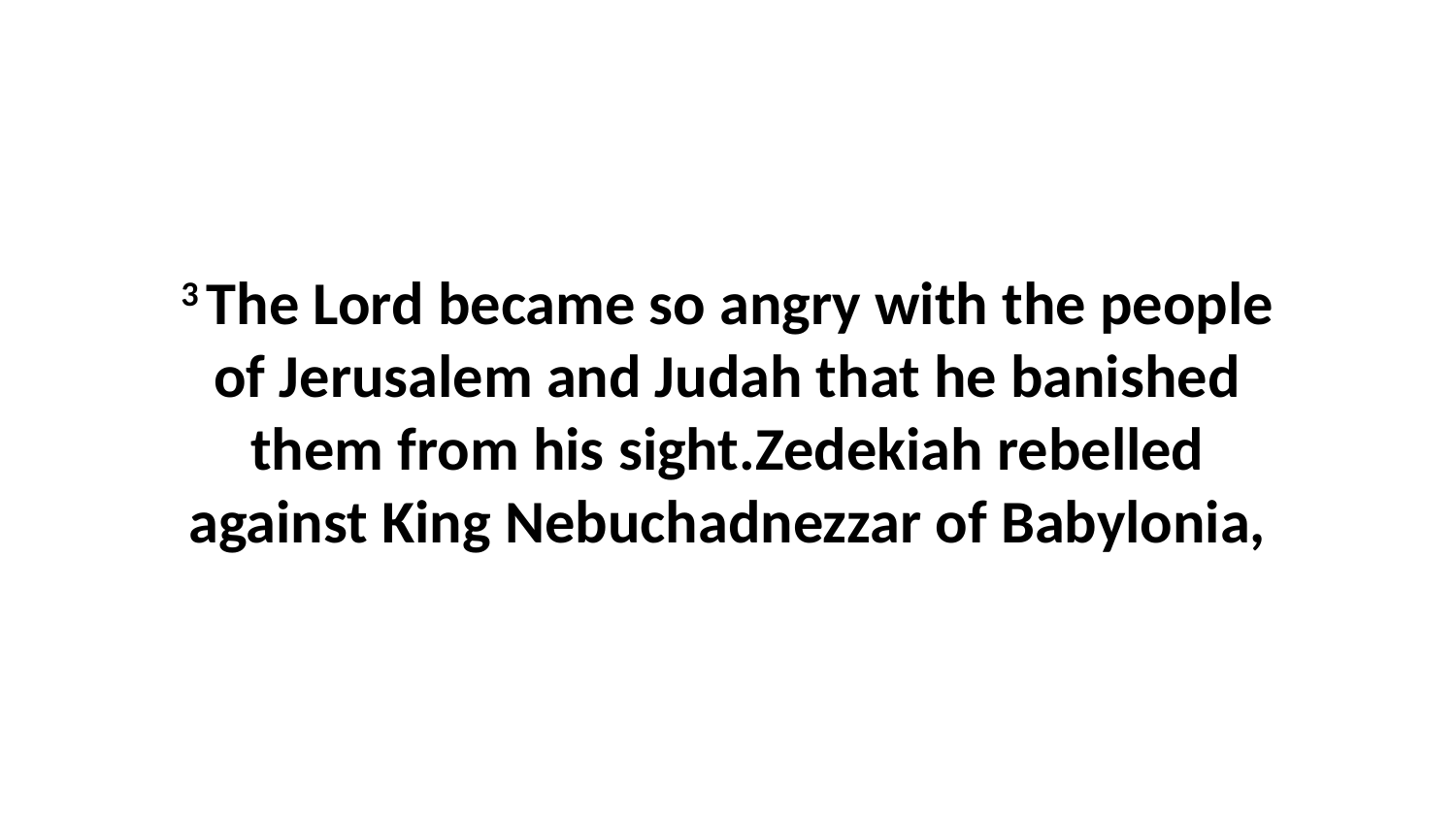

3 The Lord became so angry with the people of Jerusalem and Judah that he banished them from his sight.Zedekiah rebelled against King Nebuchadnezzar of Babylonia,